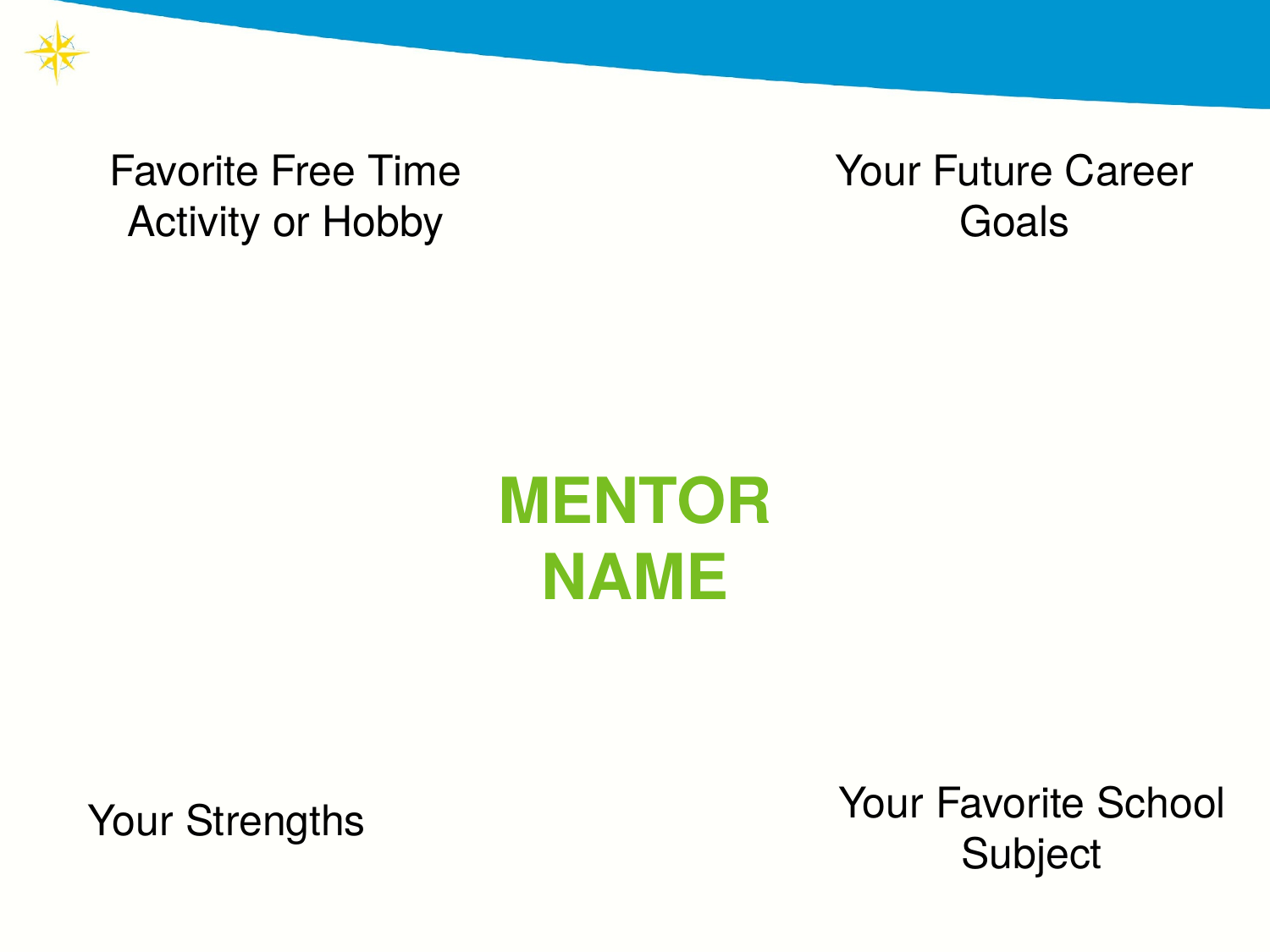

Favorite Free Time Activity or Hobby
Your Future Career Goals
MENTOR NAME
Your Favorite School Subject
Your Strengths